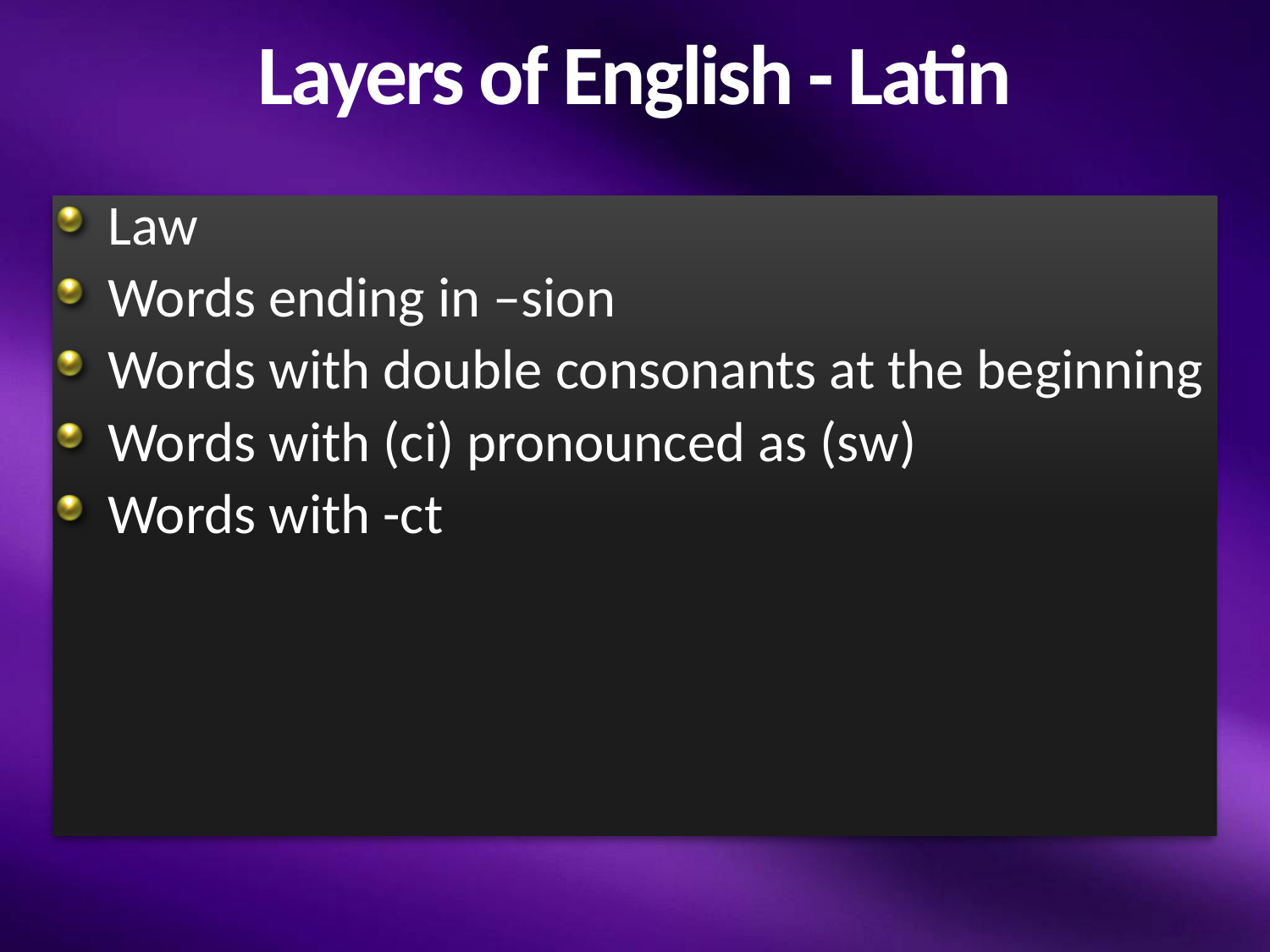

# Layers of English - Latin
Law
Words ending in –sion
Words with double consonants at the beginning
Words with (ci) pronounced as (sw)
Words with -ct